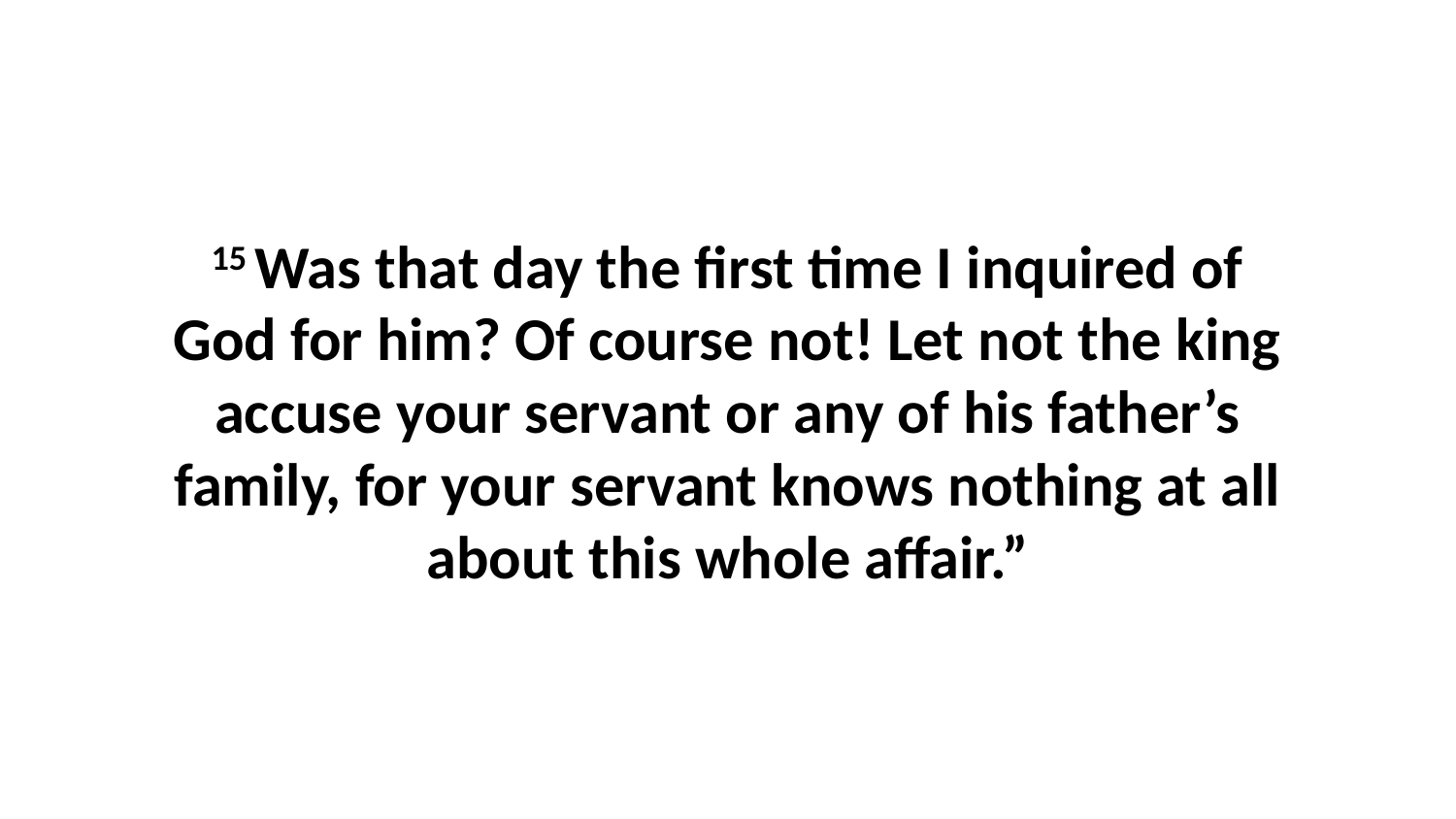

15 Was that day the first time I inquired of God for him? Of course not! Let not the king accuse your servant or any of his father’s family, for your servant knows nothing at all about this whole affair.”